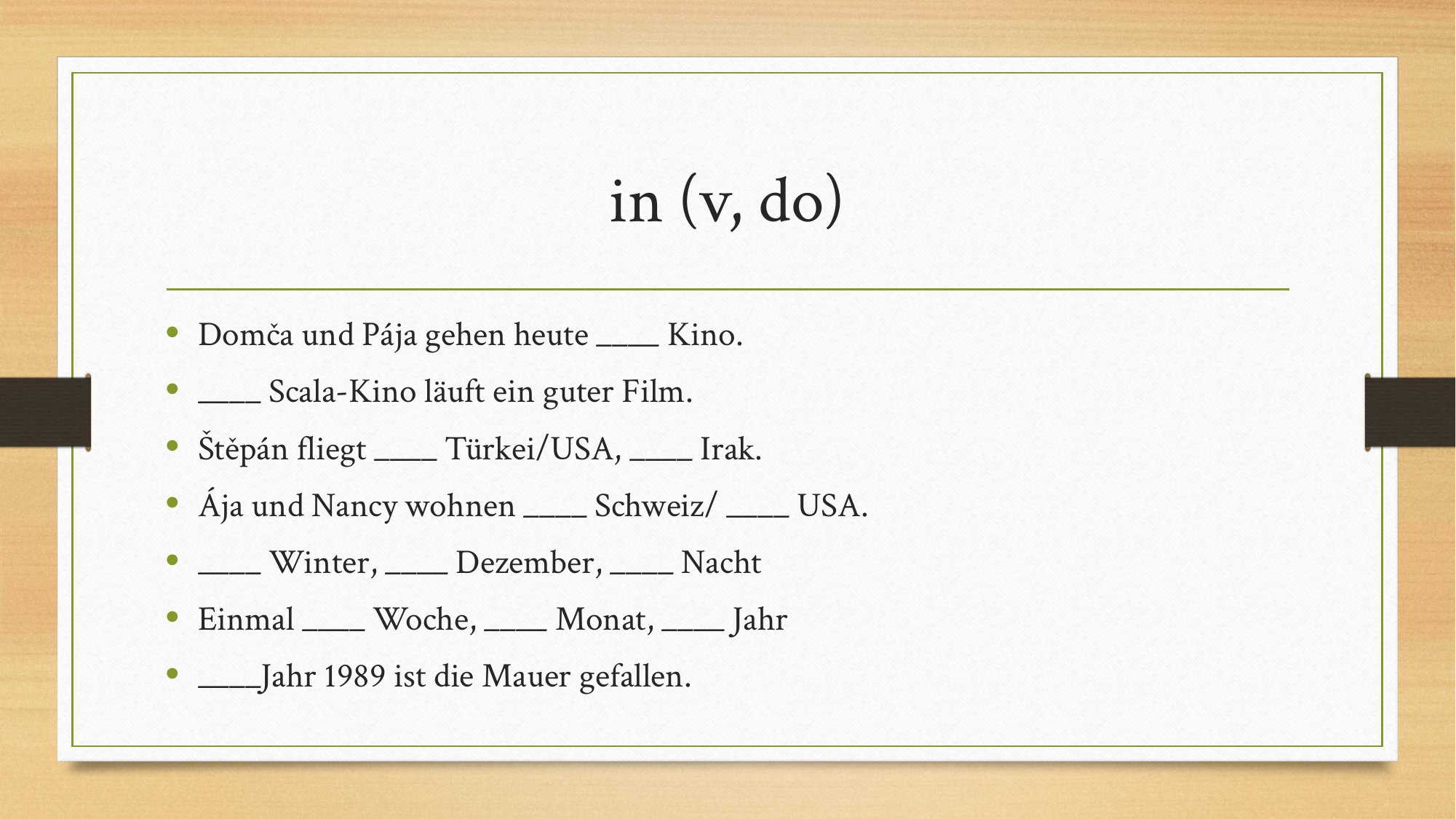

# in (v, do)
Domča und Pája gehen heute ____ Kino.
____ Scala-Kino läuft ein guter Film.
Štěpán fliegt ____ Türkei/USA, ____ Irak.
Ája und Nancy wohnen ____ Schweiz/ ____ USA.
____ Winter, ____ Dezember, ____ Nacht
Einmal ____ Woche, ____ Monat, ____ Jahr
____Jahr 1989 ist die Mauer gefallen.